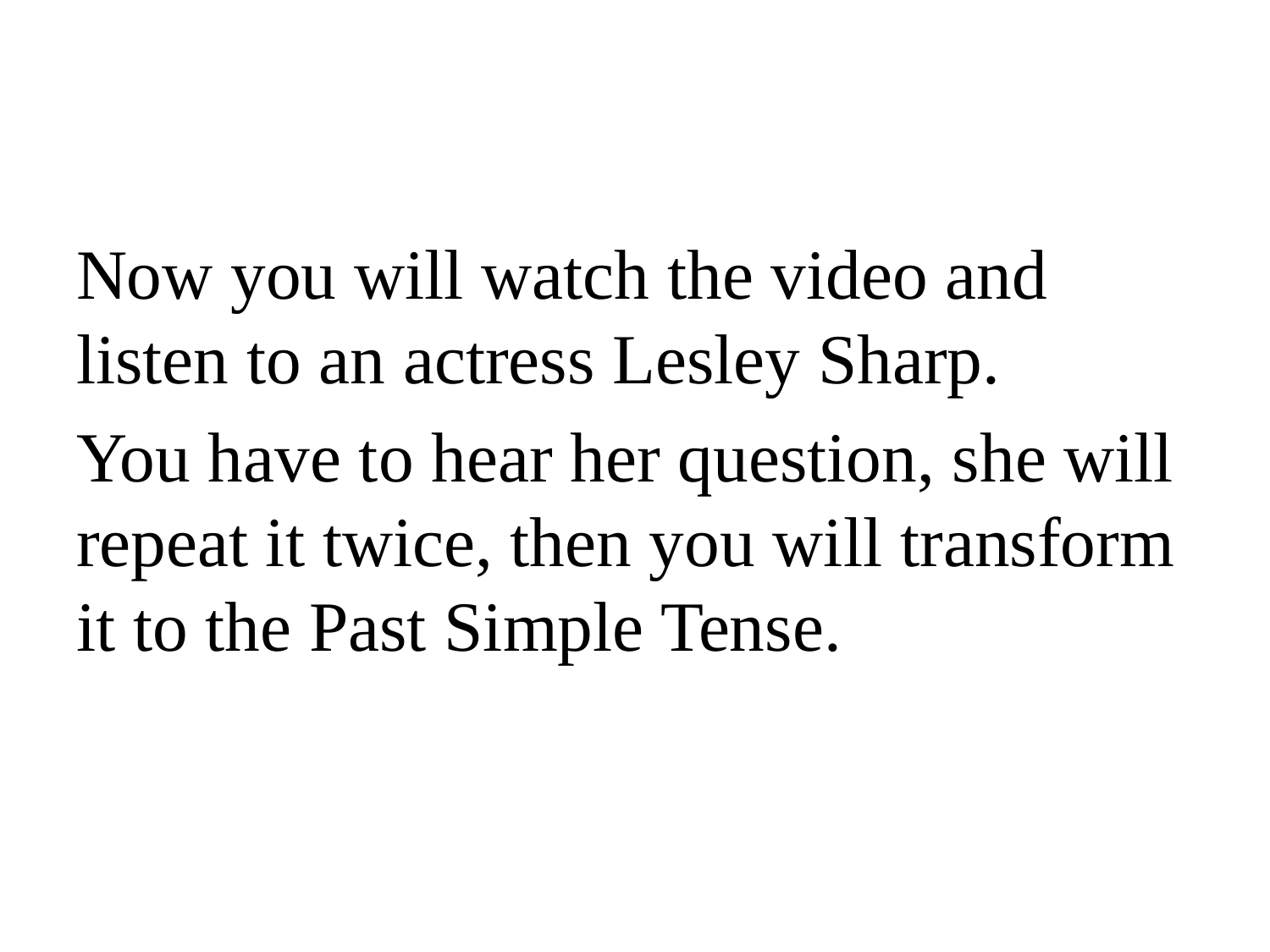

#
Now you will watch the video and listen to an actress Lesley Sharp.
You have to hear her question, she will repeat it twice, then you will transform it to the Past Simple Tense.